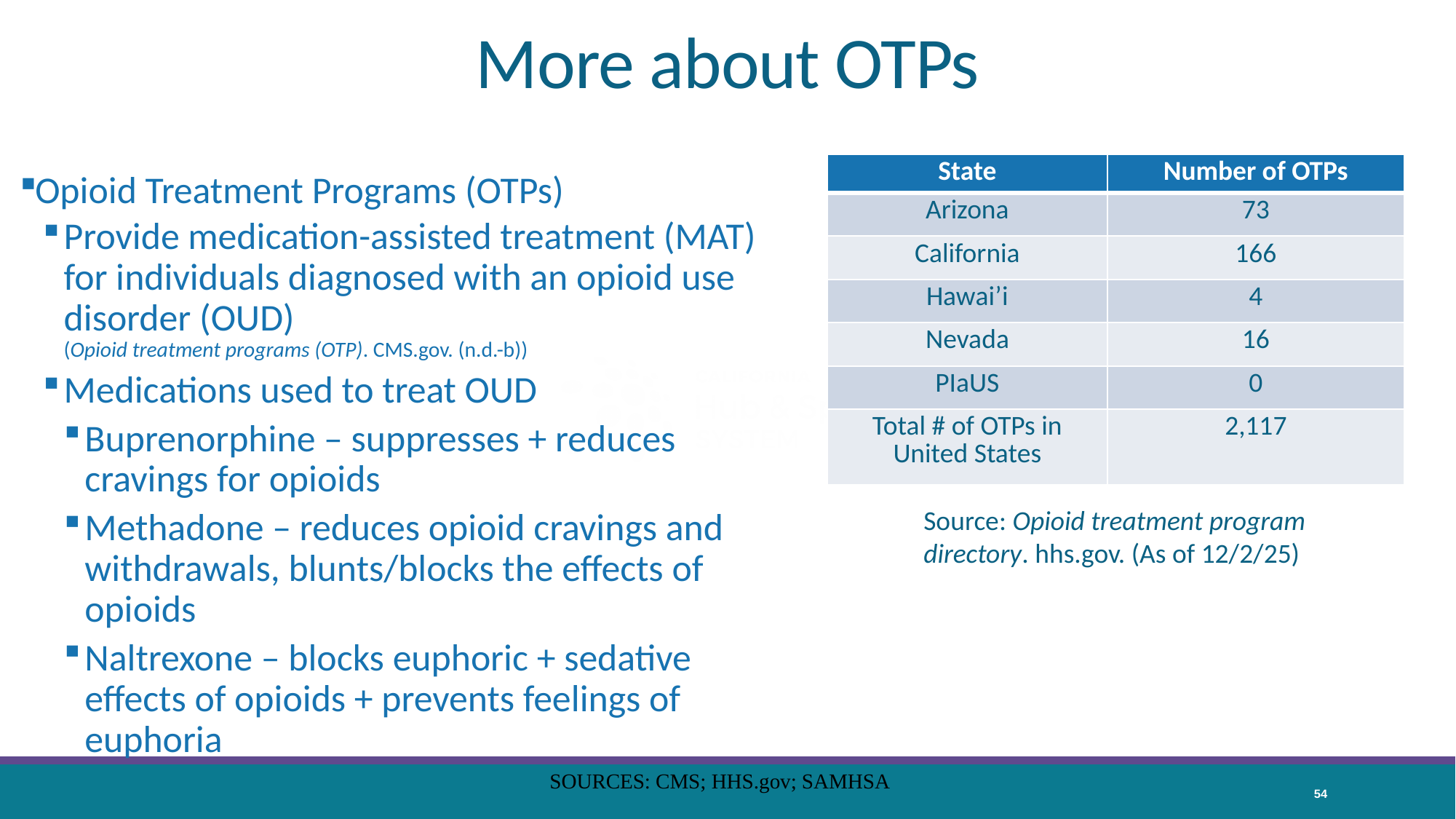

# More about OTPs
| State | Number of OTPs |
| --- | --- |
| Arizona | 73 |
| California | 166 |
| Hawai’i | 4 |
| Nevada | 16 |
| PIaUS | 0 |
| Total # of OTPs in United States | 2,117 |
Opioid Treatment Programs (OTPs)
Provide medication-assisted treatment (MAT) for individuals diagnosed with an opioid use disorder (OUD)
(Opioid treatment programs (OTP). CMS.gov. (n.d.-b))
Medications used to treat OUD
Buprenorphine – suppresses + reduces cravings for opioids
Methadone – reduces opioid cravings and withdrawals, blunts/blocks the effects of opioids
Naltrexone – blocks euphoric + sedative effects of opioids + prevents feelings of euphoria
Source: Opioid treatment program directory. hhs.gov. (As of 12/2/25)
SOURCES: CMS; HHS.gov; SAMHSA
54